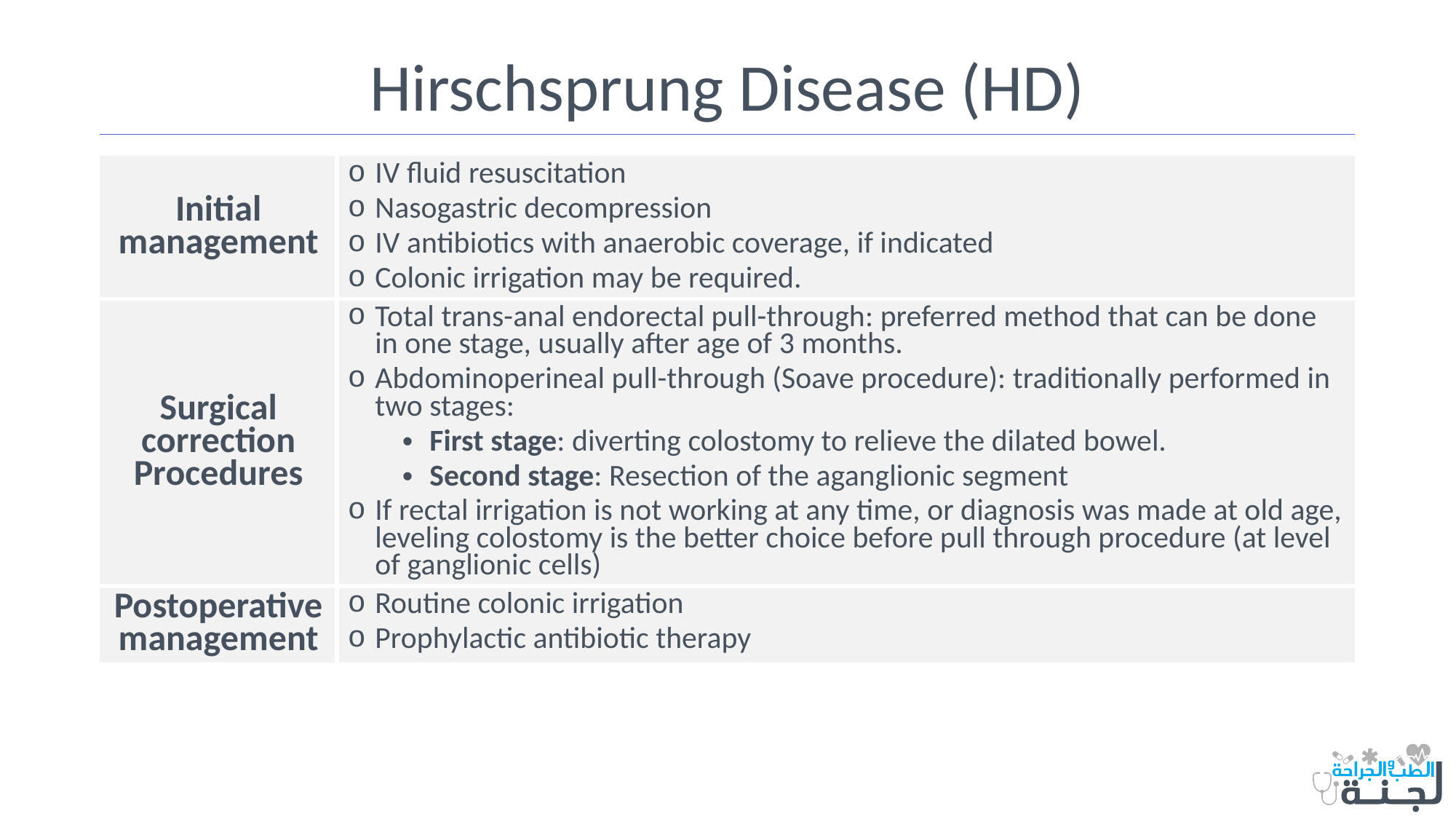

# Hirschsprung Disease (HD)
| Initial management | IV fluid resuscitation Nasogastric decompression IV antibiotics with anaerobic coverage, if indicated Colonic irrigation may be required. |
| --- | --- |
| Surgical correction Procedures | Total trans-anal endorectal pull-through: preferred method that can be done in one stage, usually after age of 3 months. Abdominoperineal pull-through (Soave procedure): traditionally performed in two stages: First stage: diverting colostomy to relieve the dilated bowel. Second stage: Resection of the aganglionic segment If rectal irrigation is not working at any time, or diagnosis was made at old age, leveling colostomy is the better choice before pull through procedure (at level of ganglionic cells) |
| Postoperative management | Routine colonic irrigation Prophylactic antibiotic therapy |